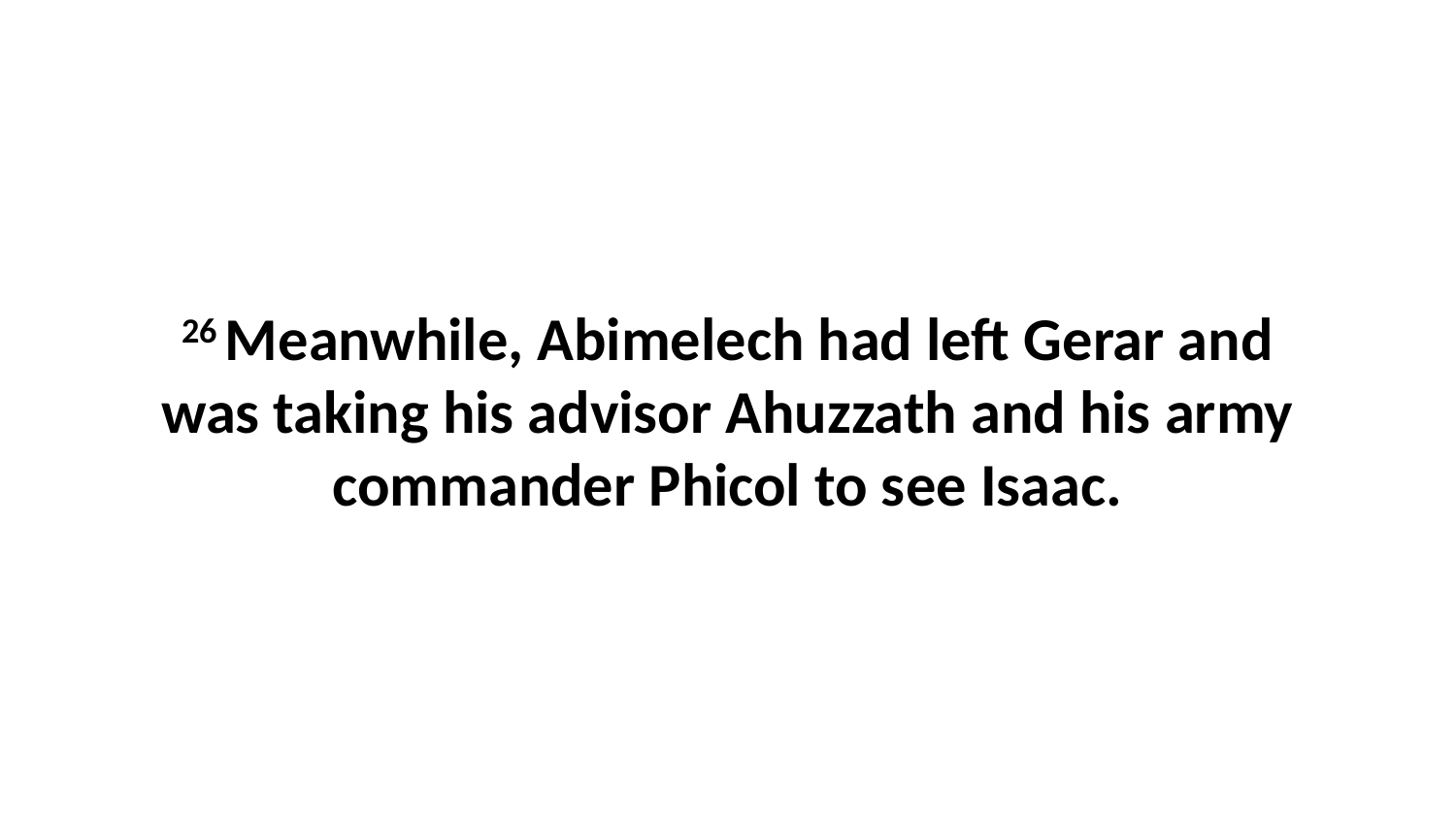

26 Meanwhile, Abimelech had left Gerar and was taking his advisor Ahuzzath and his army commander Phicol to see Isaac.